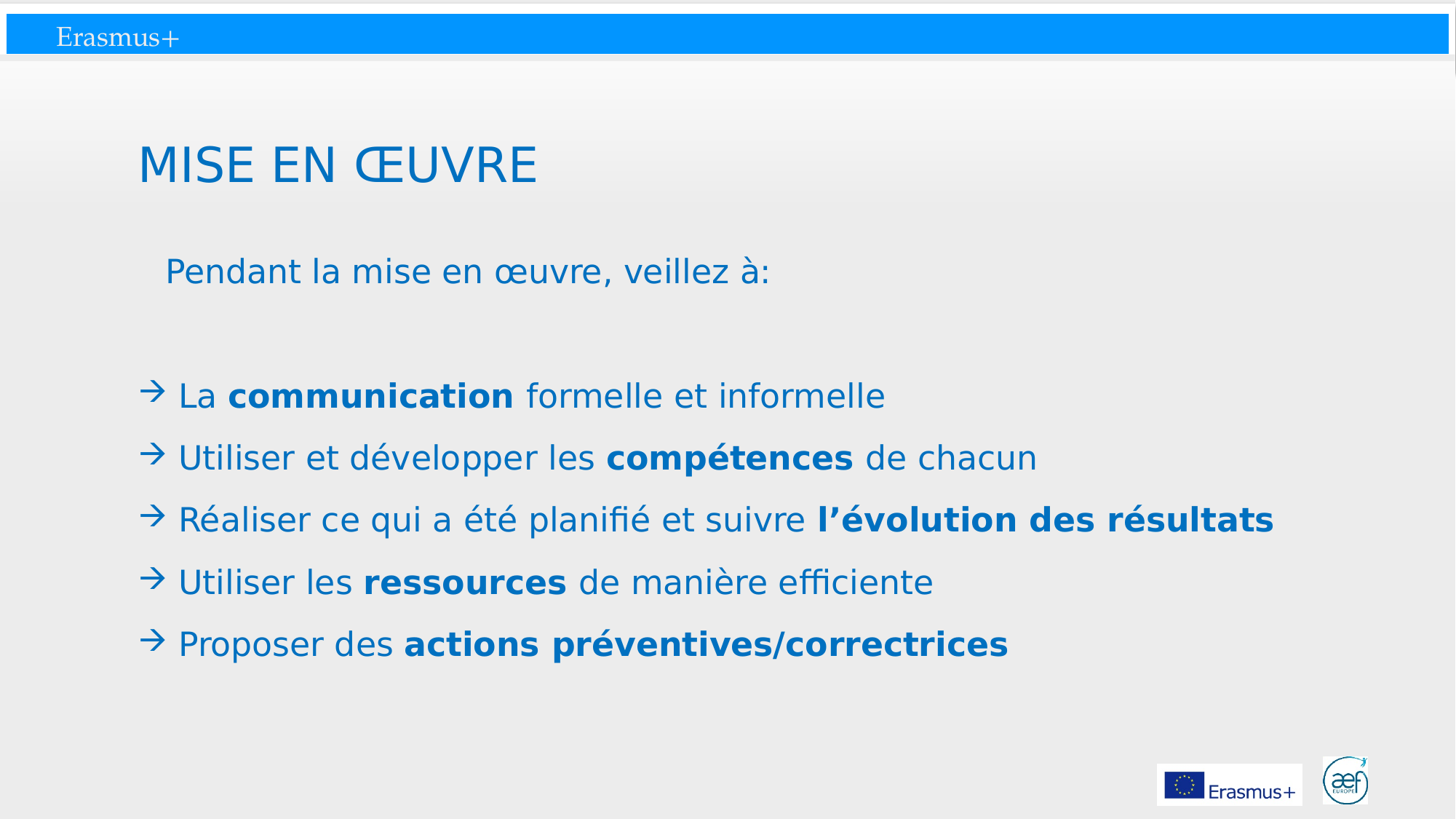

# Mise en œuvre
Pendant la mise en œuvre, veillez à:

 La communication formelle et informelle
 Utiliser et développer les compétences de chacun
 Réaliser ce qui a été planifié et suivre l’évolution des résultats
 Utiliser les ressources de manière efficiente
 Proposer des actions préventives/correctrices